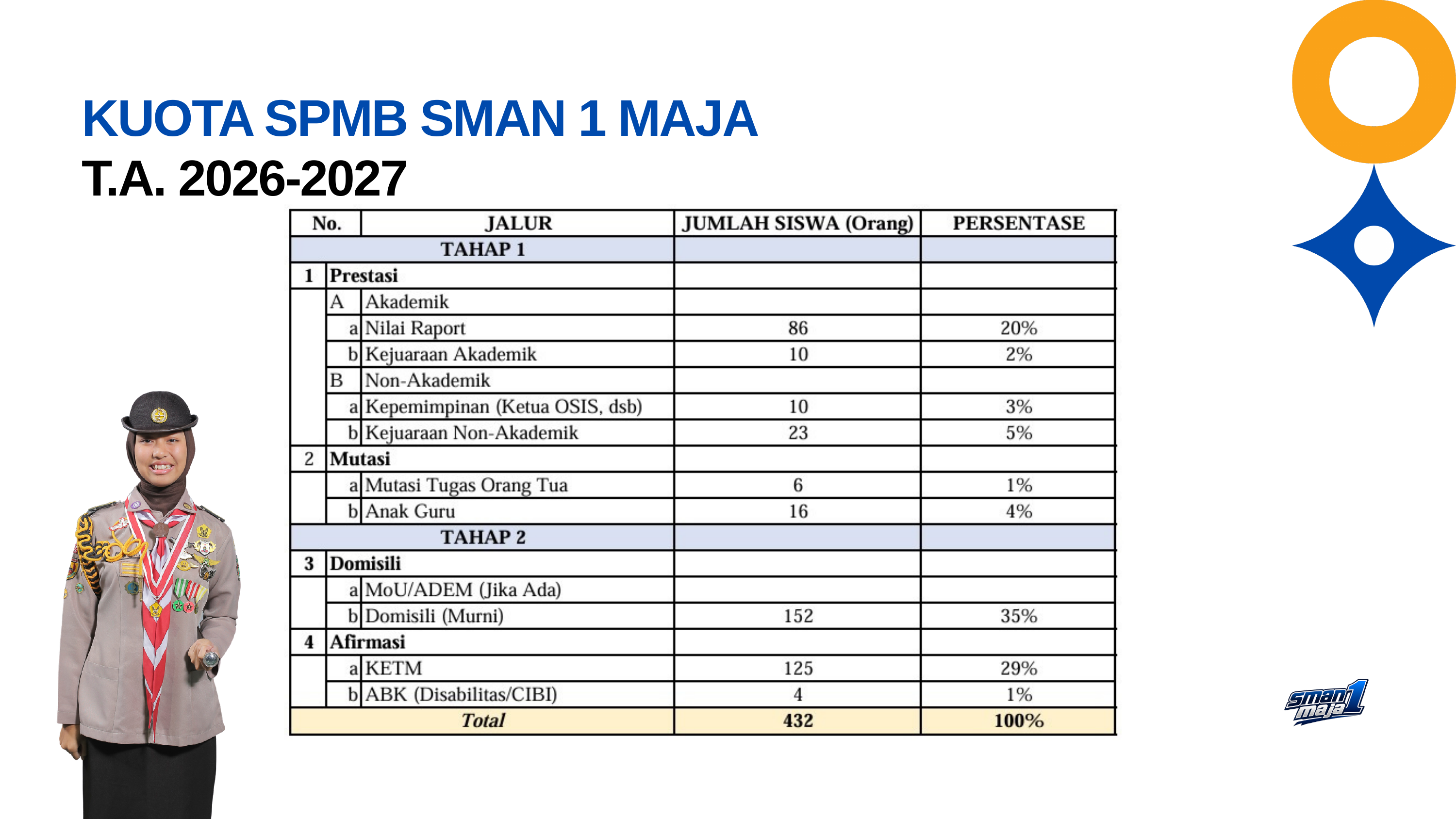

KUOTA SPMB SMAN 1 MAJA
T.A. 2026-2027